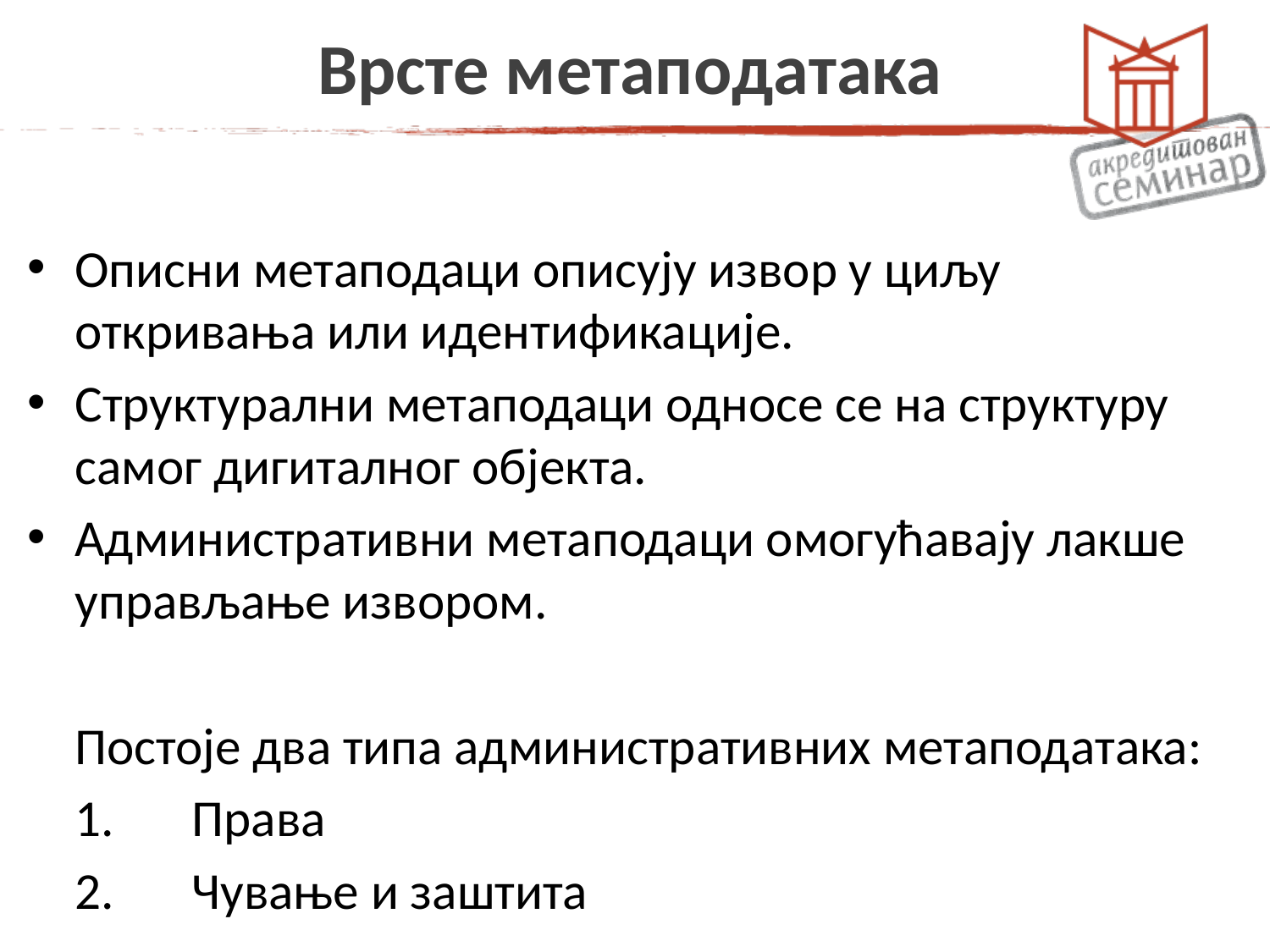

# Врсте метаподатака

Описни метаподаци описују извор у циљу откривања или идентификације.
Структурални метаподаци односе се на структуру самог дигиталног објекта.
Административни метаподаци омогућавају лакше управљање извором.

	Постоје два типа административних метаподатака:
	1.	Права
	2.	Чување и заштита